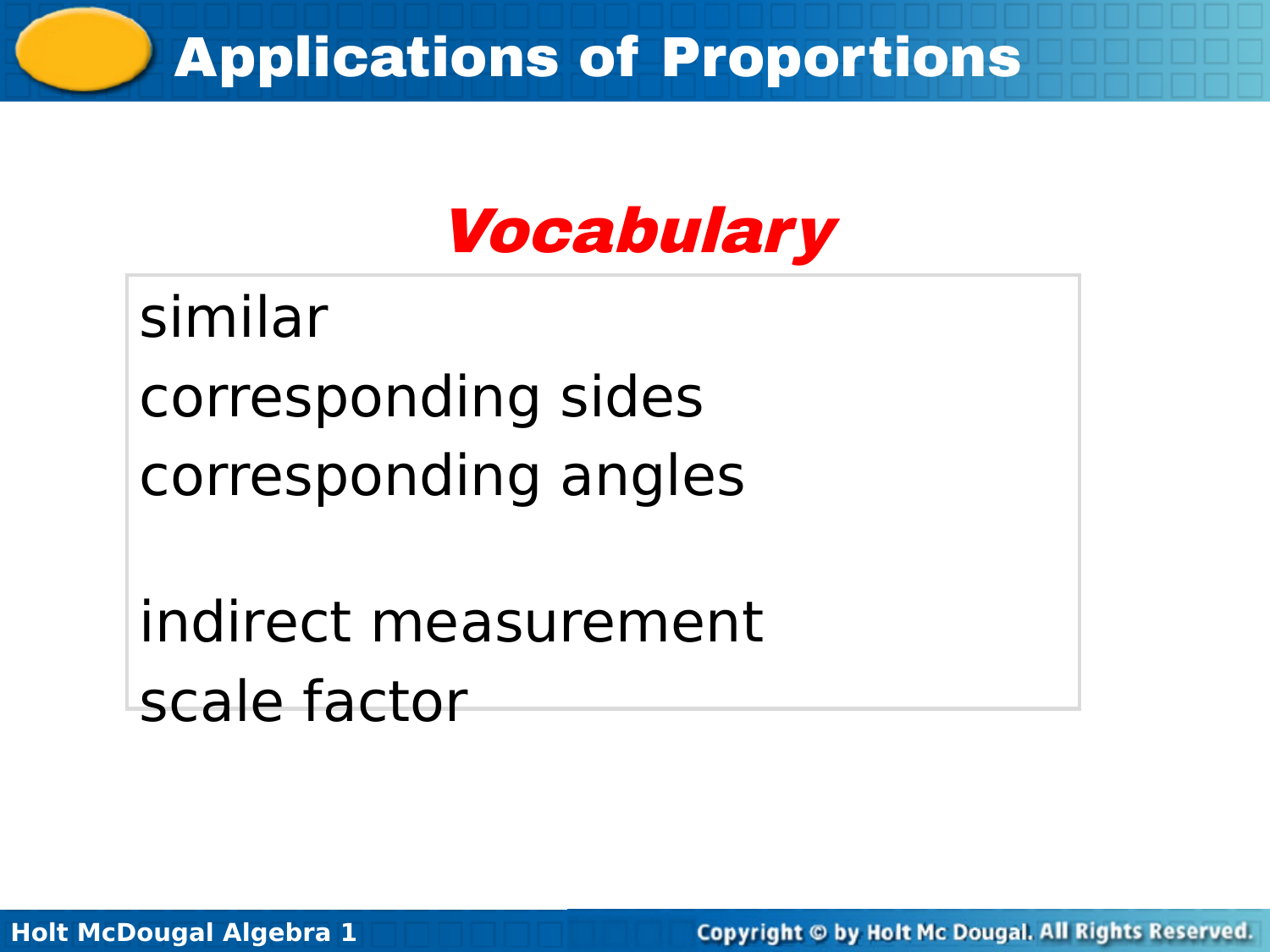

Vocabulary
similar
corresponding sides
corresponding angles
indirect measurement
scale factor